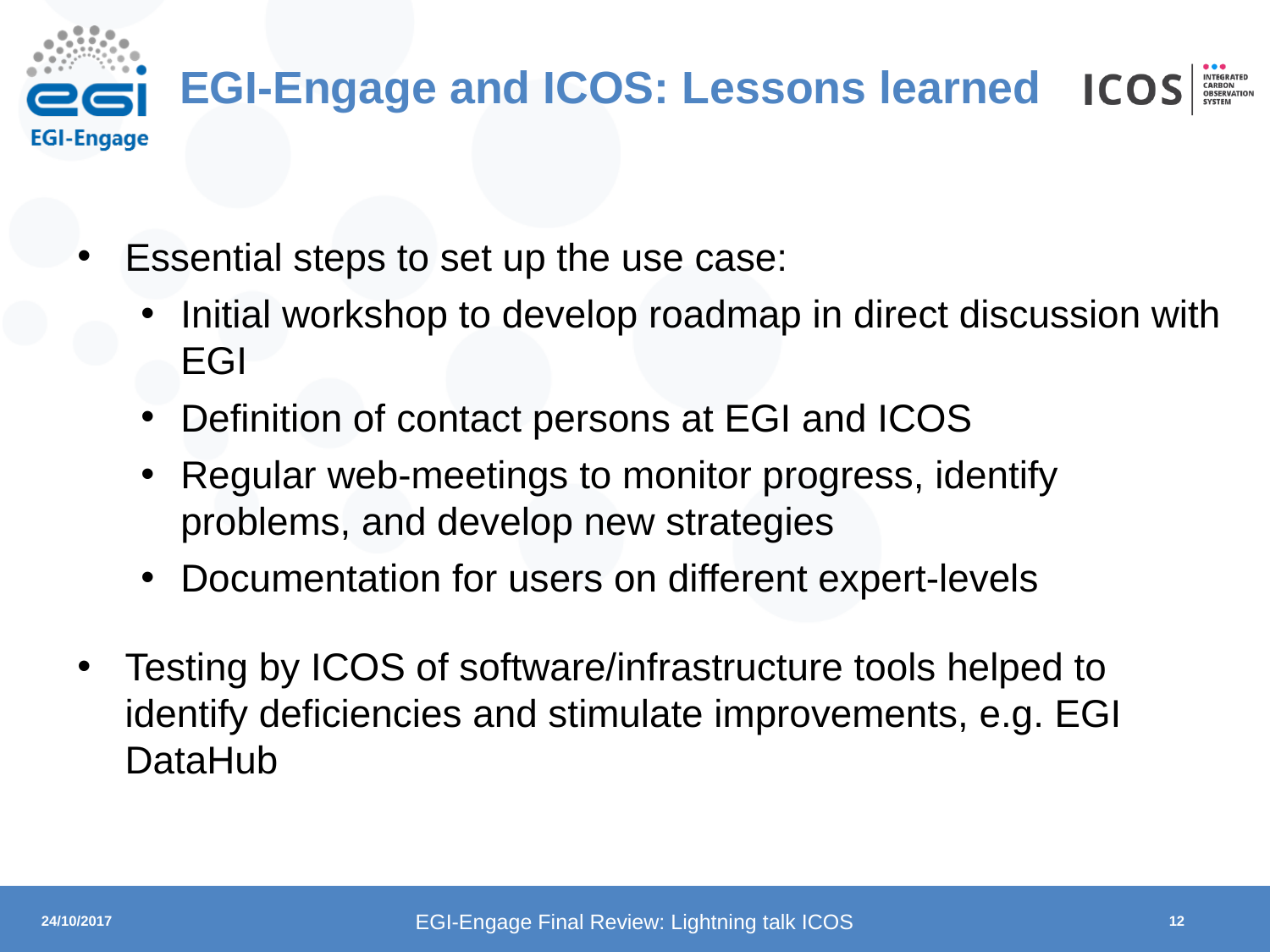

# EGI-Engage and ICOS: Lessons learned
Essential steps to set up the use case:
Initial workshop to develop roadmap in direct discussion with EGI
Definition of contact persons at EGI and ICOS
Regular web-meetings to monitor progress, identify problems, and develop new strategies
Documentation for users on different expert-levels
Testing by ICOS of software/infrastructure tools helped to identify deficiencies and stimulate improvements, e.g. EGI DataHub
EGI-Engage Final Review: Lightning talk ICOS